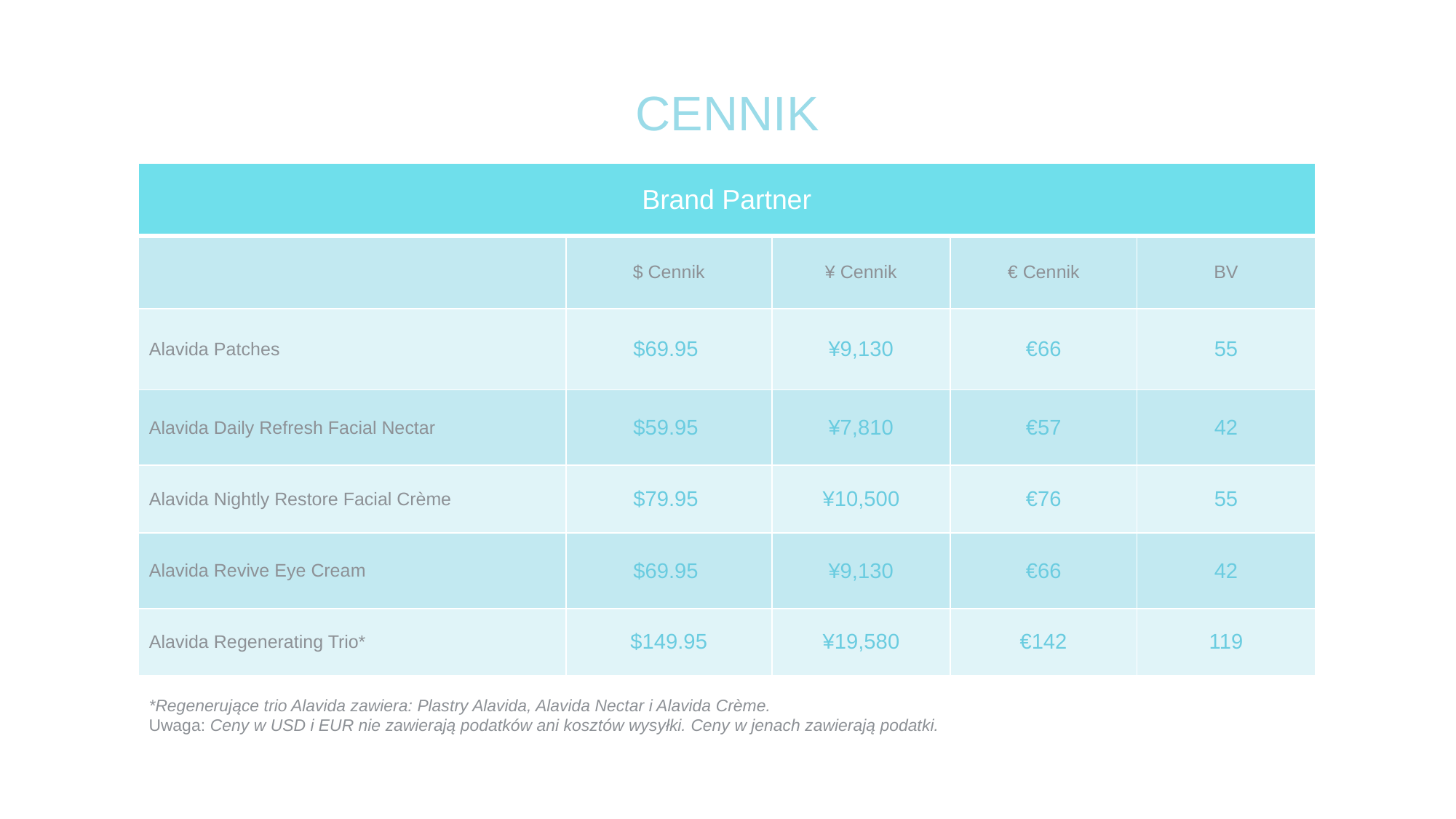

CENNIK
| Brand Partner |  |  |  |  |
| --- | --- | --- | --- | --- |
|  | $ Cennik | ¥ Cennik | € Cennik | BV |
| Alavida Patches | $69.95 | ¥9,130 | €66 | 55 |
| Alavida Daily Refresh Facial Nectar | $59.95 | ¥7,810 | €57 | 42 |
| Alavida Nightly Restore Facial Crème | $79.95 | ¥10,500 | €76 | 55 |
| Alavida Revive Eye Cream | $69.95 | ¥9,130 | €66 | 42 |
| Alavida Regenerating Trio\* | $149.95 | ¥19,580 | €142 | 119 |
*Regenerujące trio Alavida zawiera: Plastry Alavida, Alavida Nectar i Alavida Crème.
Uwaga: Ceny w USD i EUR nie zawierają podatków ani kosztów wysyłki. Ceny w jenach zawierają podatki.